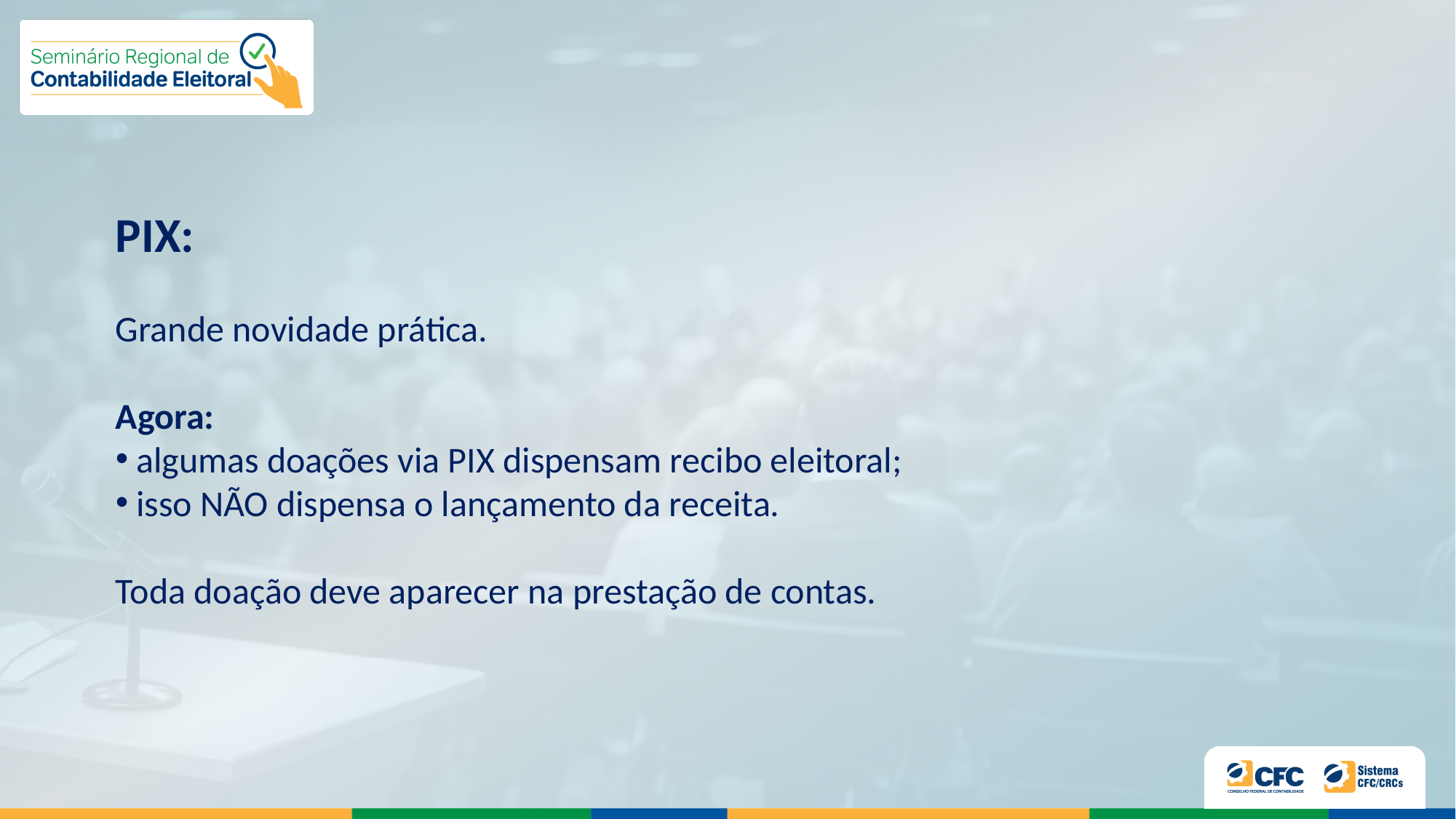

PIX:

Grande novidade prática.

Agora:
 algumas doações via PIX dispensam recibo eleitoral;
 isso NÃO dispensa o lançamento da receita.

Toda doação deve aparecer na prestação de contas.